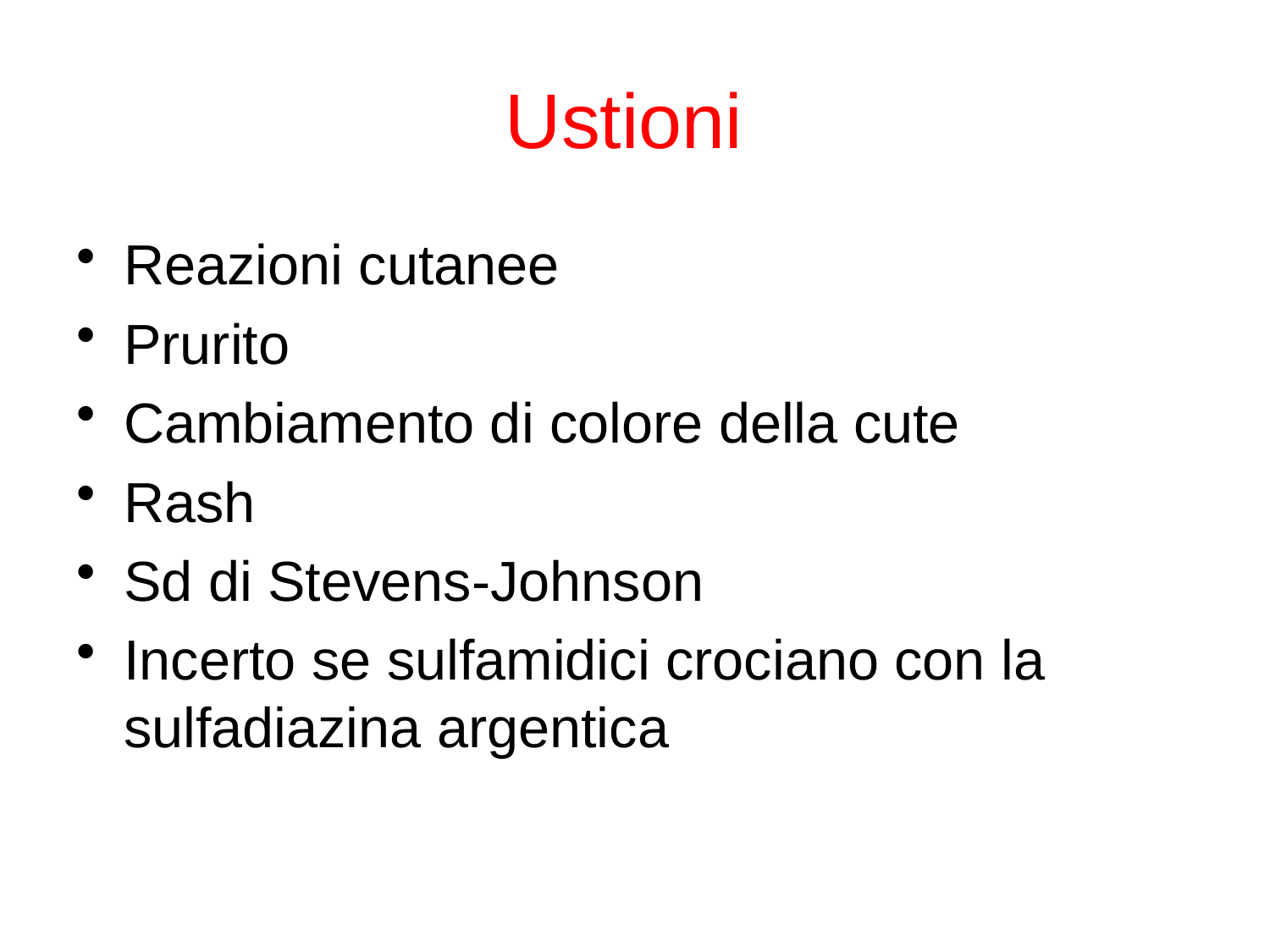

# Ustioni
Reazioni cutanee
Prurito
Cambiamento di colore della cute
Rash
Sd di Stevens-Johnson
Incerto se sulfamidici crociano con la sulfadiazina argentica